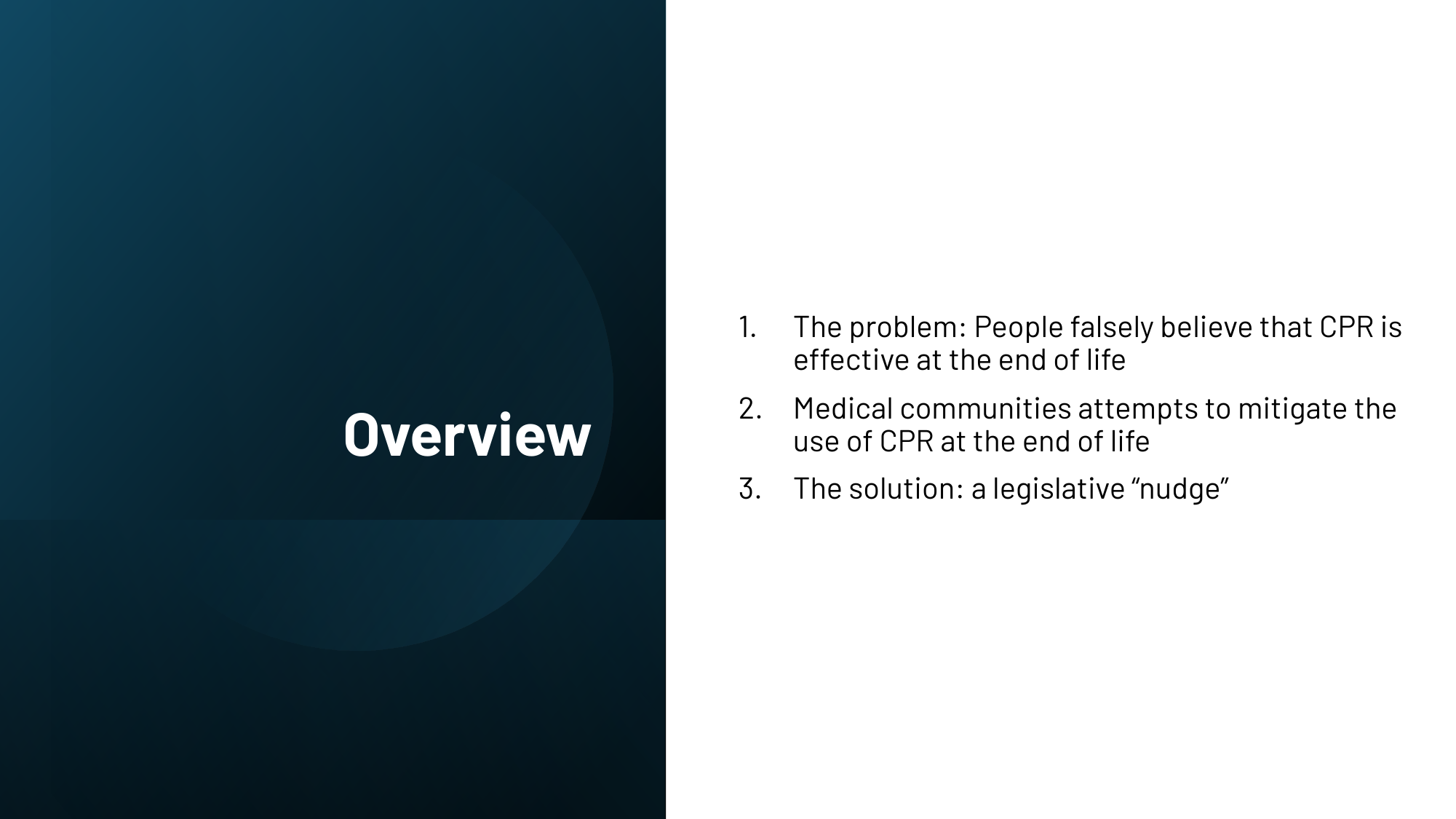

# Overview

The problem: People falsely believe that CPR is effective at the end of life
Medical communities attempts to mitigate the use of CPR at the end of life
The solution: a legislative “nudge”